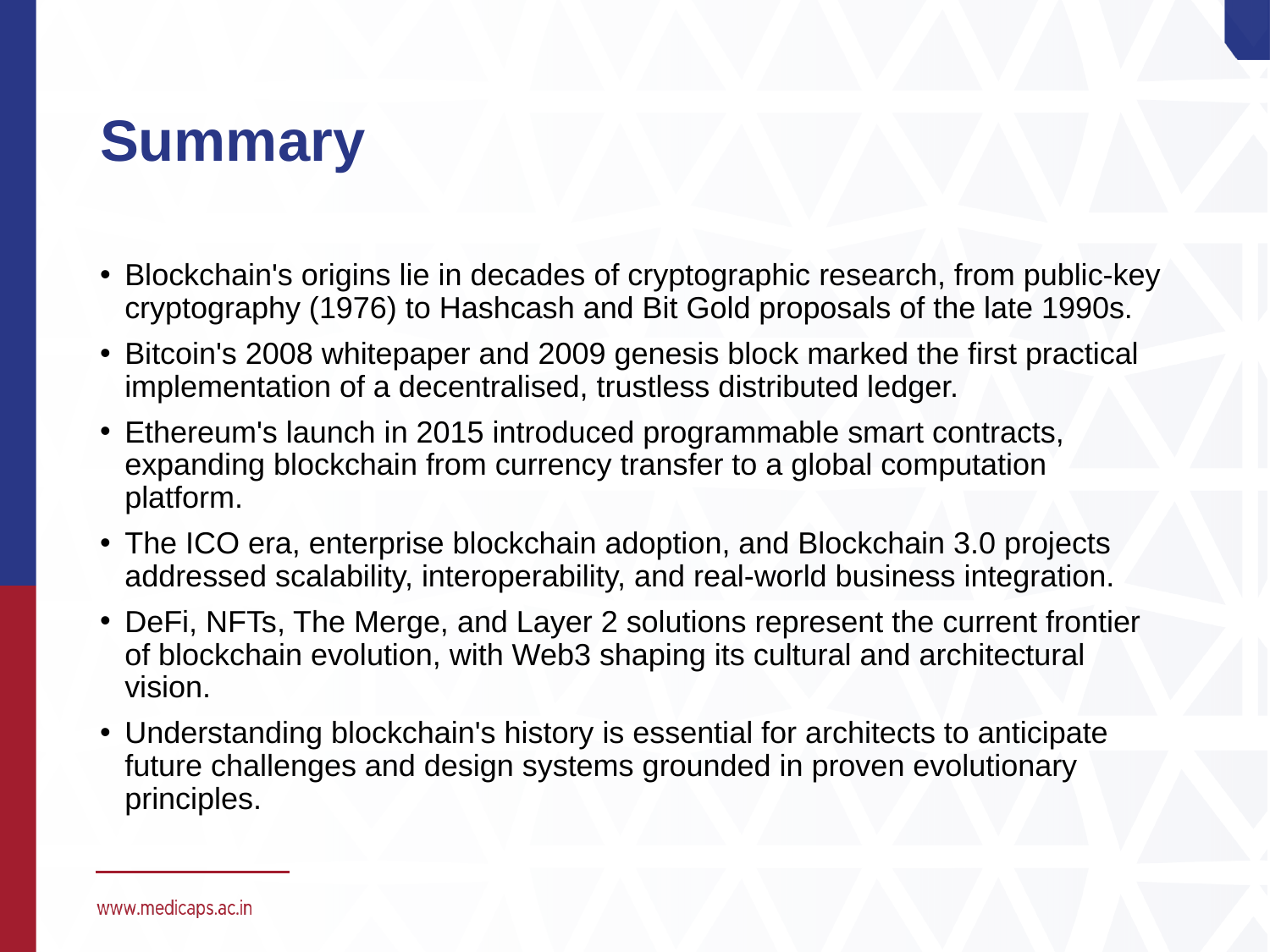

# Summary
Blockchain's origins lie in decades of cryptographic research, from public-key cryptography (1976) to Hashcash and Bit Gold proposals of the late 1990s.
Bitcoin's 2008 whitepaper and 2009 genesis block marked the first practical implementation of a decentralised, trustless distributed ledger.
Ethereum's launch in 2015 introduced programmable smart contracts, expanding blockchain from currency transfer to a global computation platform.
The ICO era, enterprise blockchain adoption, and Blockchain 3.0 projects addressed scalability, interoperability, and real-world business integration.
DeFi, NFTs, The Merge, and Layer 2 solutions represent the current frontier of blockchain evolution, with Web3 shaping its cultural and architectural vision.
Understanding blockchain's history is essential for architects to anticipate future challenges and design systems grounded in proven evolutionary principles.